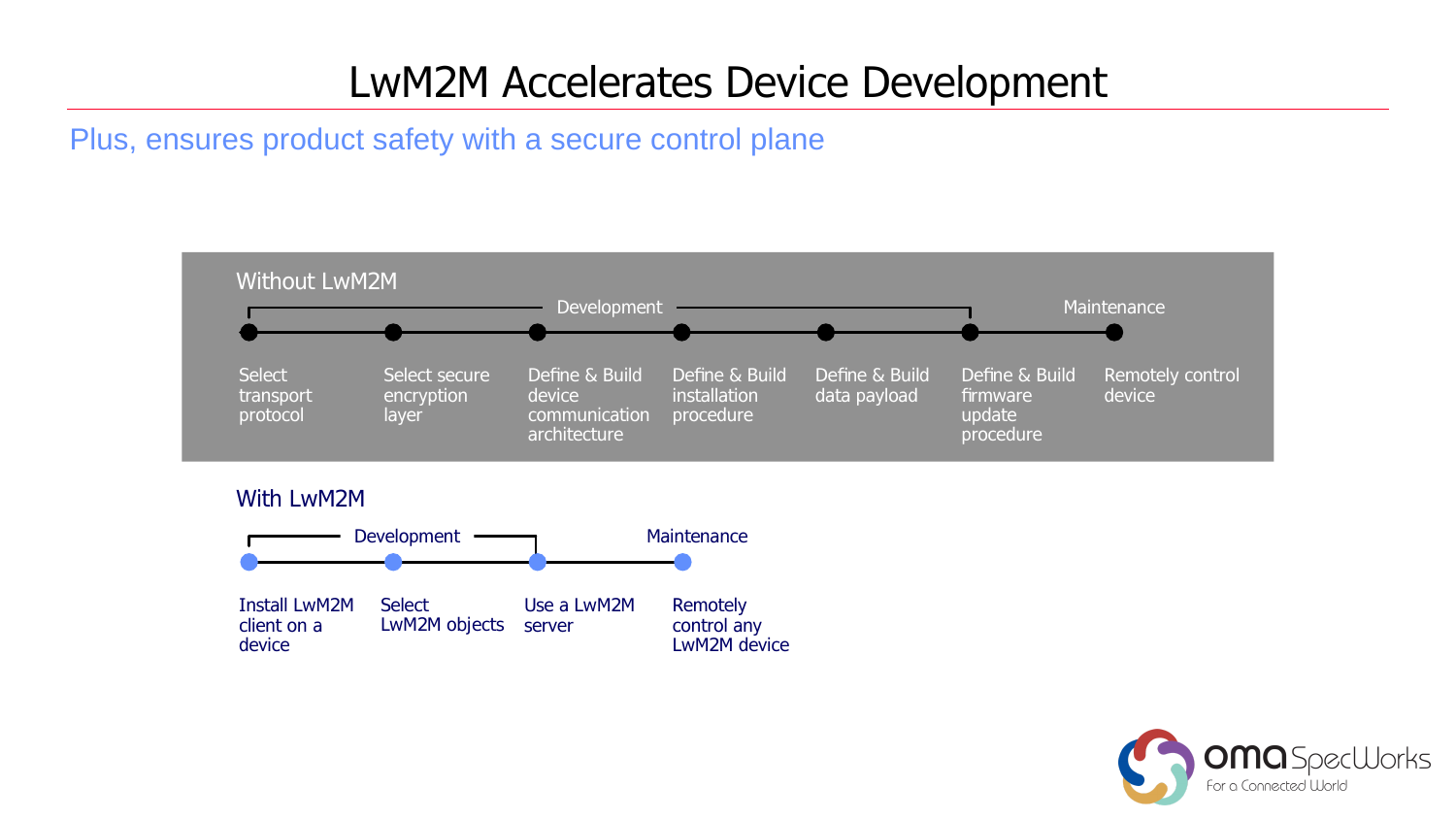

# LwM2M Accelerates Device Development
Plus, ensures product safety with a secure control plane

Without LwM2M
Development
Maintenance

Select transport protocol
Select secure encryption layer
Define & Build device communication architecture
Define & Build installation procedure
Define & Build data payload
Define & Build firmware update procedure
Remotely control device
With LwM2M
Development
Maintenance

Select LwM2M objects
Install LwM2M client on a device
Use a LwM2M server
Remotely control any LwM2M device